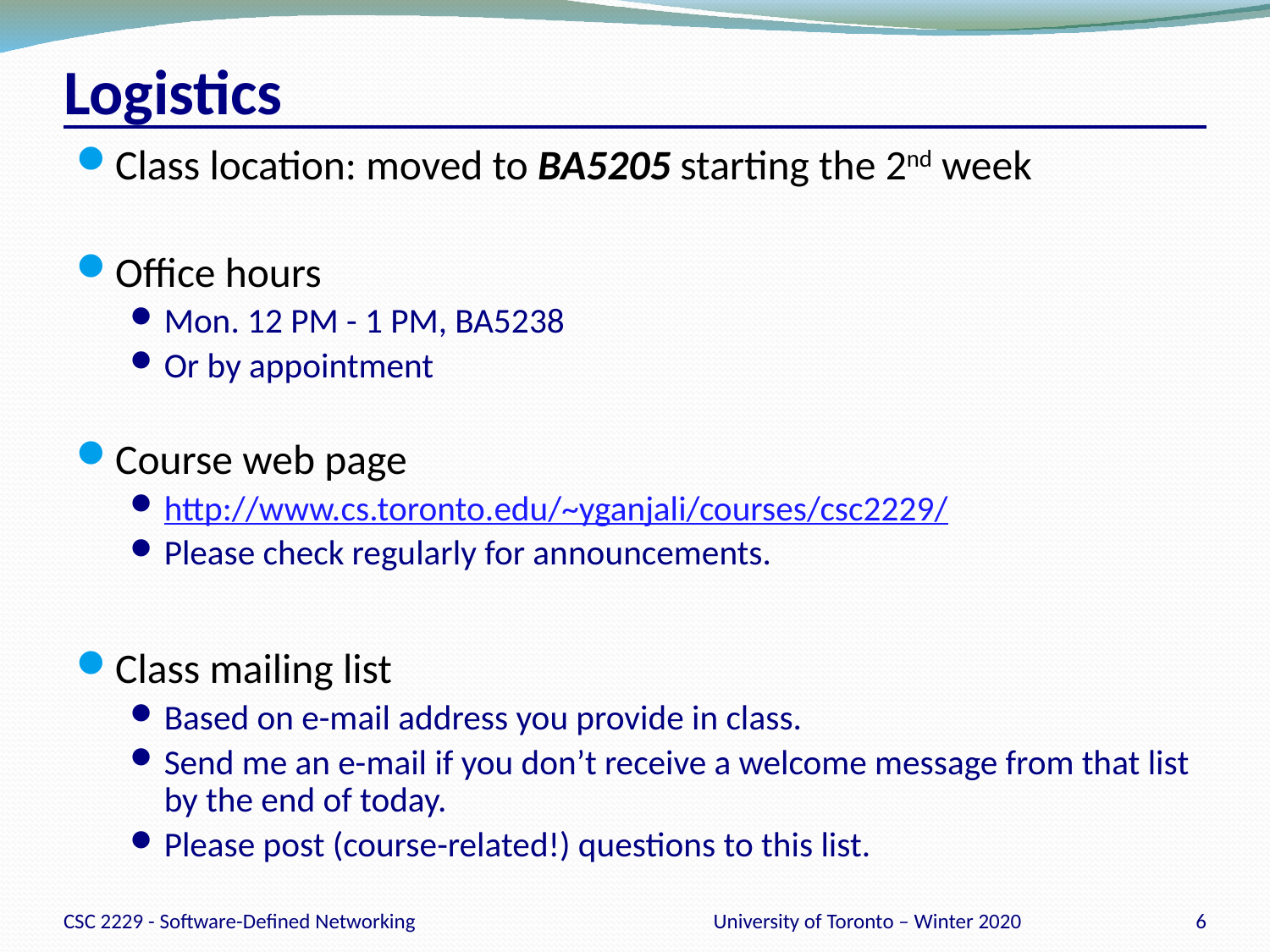

# Logistics
Class location: moved to BA5205 starting the 2nd week

Office hours
Mon. 12 PM - 1 PM, BA5238
Or by appointment

Course web page
http://www.cs.toronto.edu/~yganjali/courses/csc2229/
Please check regularly for announcements.

Class mailing list
Based on e-mail address you provide in class.
Send me an e-mail if you don’t receive a welcome message from that list by the end of today.
Please post (course-related!) questions to this list.
CSC 2229 - Software-Defined Networking
University of Toronto – Winter 2020
6